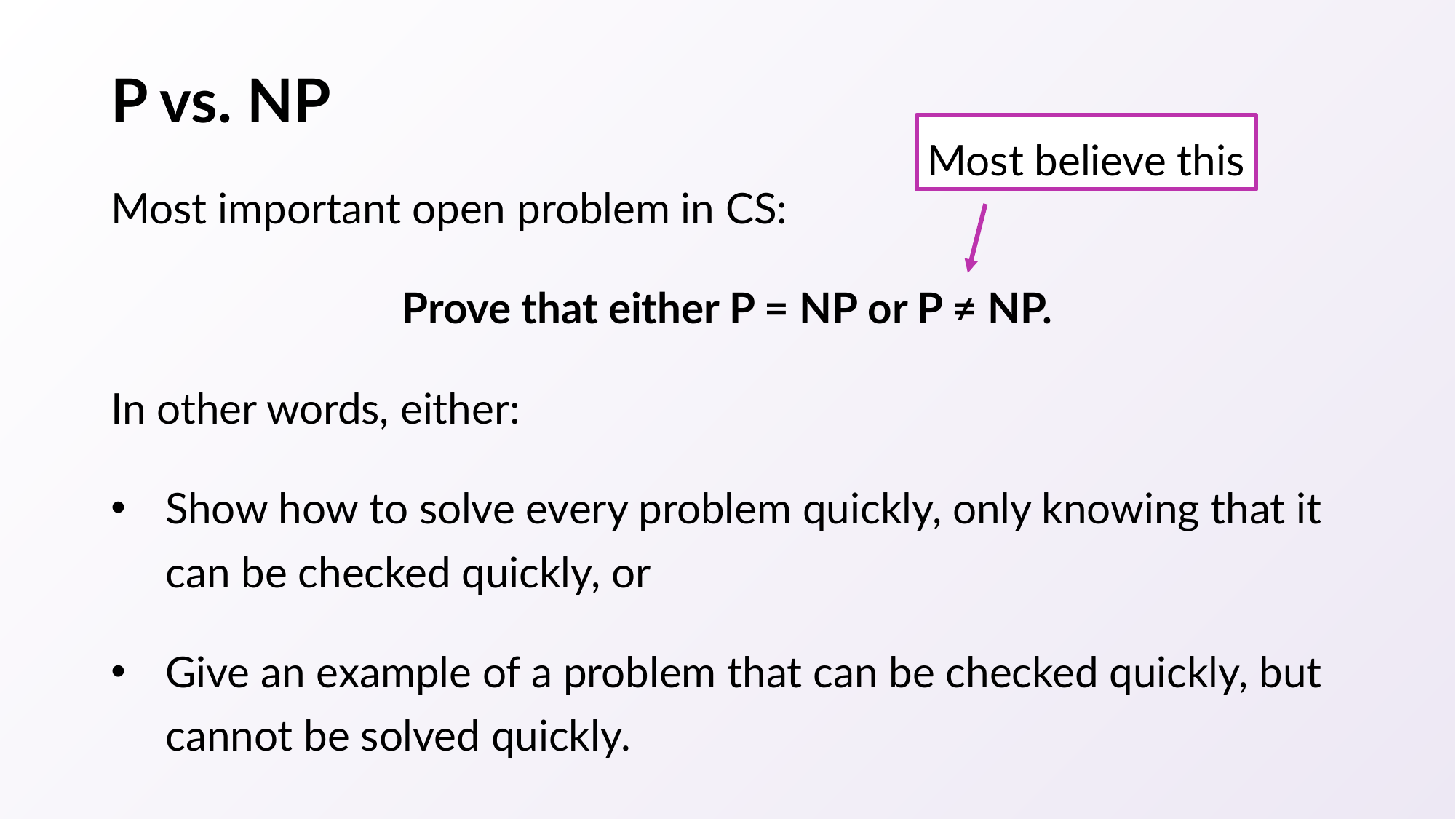

# P vs. NP
Most believe this
Most important open problem in CS:
Prove that either P = NP or P ≠ NP.
In other words, either:
Show how to solve every problem quickly, only knowing that it can be checked quickly, or
Give an example of a problem that can be checked quickly, but cannot be solved quickly.